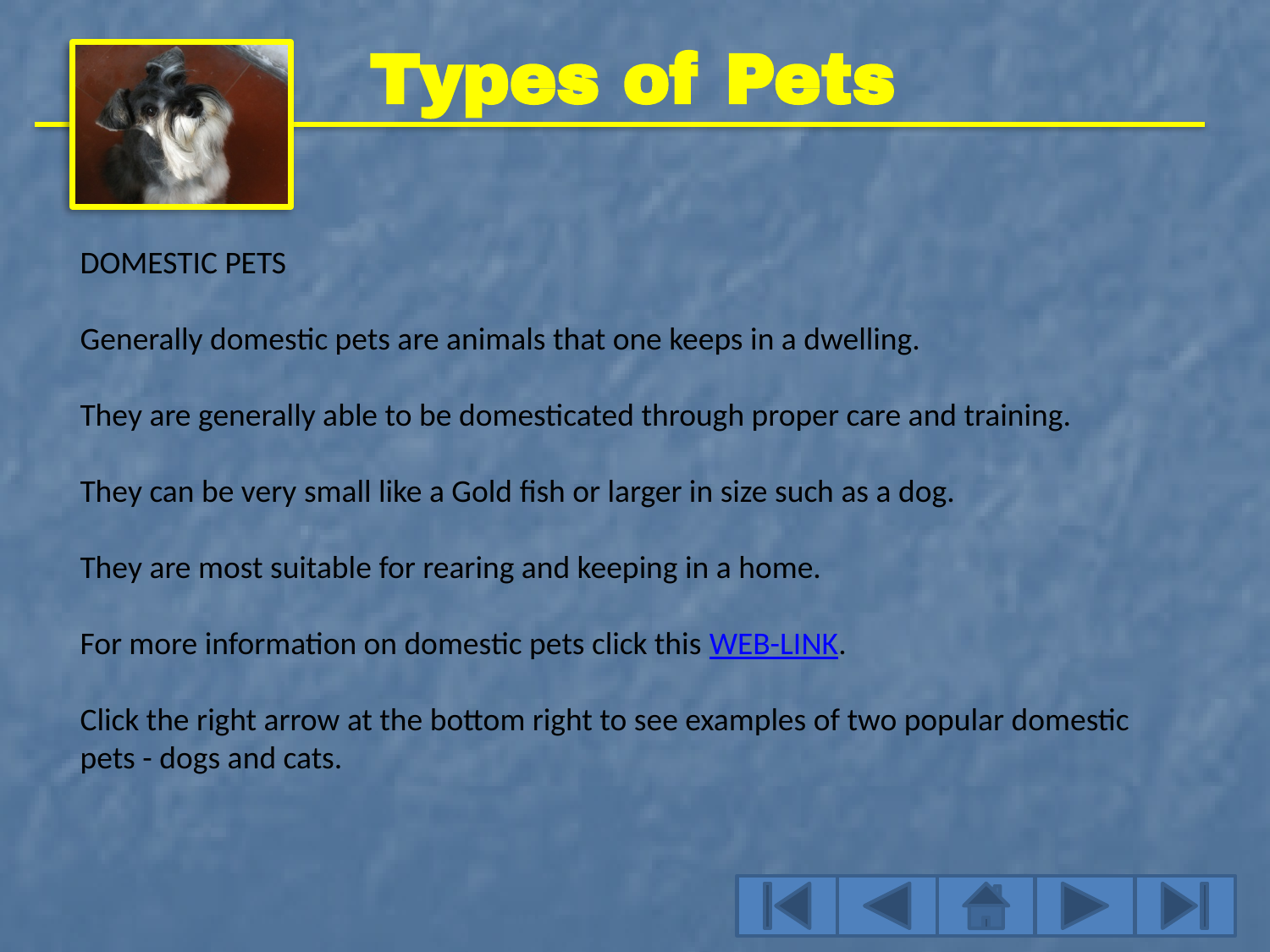

DOMESTIC PETS

Generally domestic pets are animals that one keeps in a dwelling.

They are generally able to be domesticated through proper care and training.

They can be very small like a Gold fish or larger in size such as a dog.

They are most suitable for rearing and keeping in a home.

For more information on domestic pets click this WEB-LINK.

Click the right arrow at the bottom right to see examples of two popular domestic pets - dogs and cats.